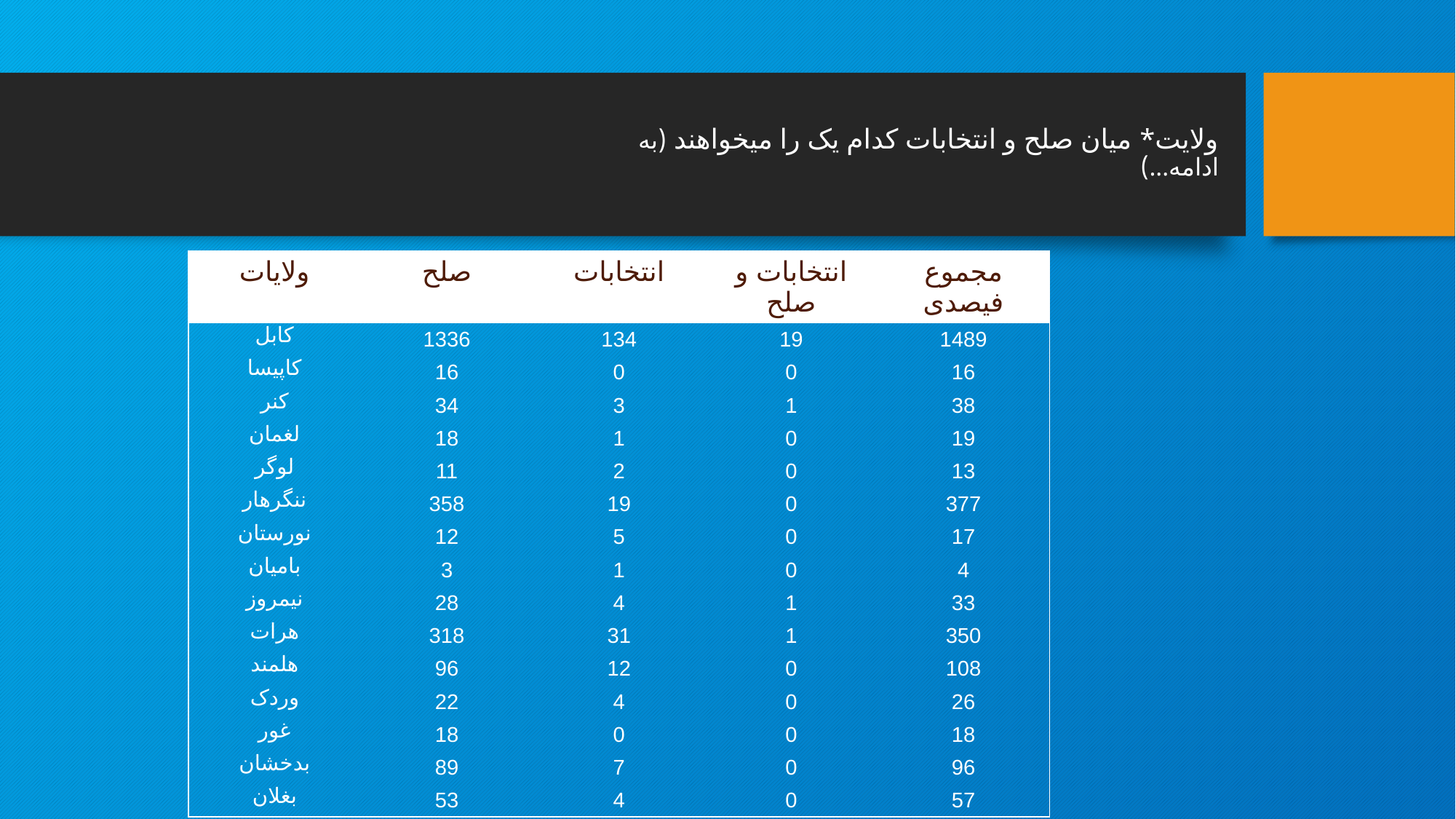

# ولایت* میان صلح و انتخابات کدام یک را میخواهند (به ادامه...)
| ولایات | صلح | انتخابات | انتخابات و صلح | مجموع فیصدی |
| --- | --- | --- | --- | --- |
| کابل | 1336 | 134 | 19 | 1489 |
| کاپیسا | 16 | 0 | 0 | 16 |
| کنر | 34 | 3 | 1 | 38 |
| لغمان | 18 | 1 | 0 | 19 |
| لوگر | 11 | 2 | 0 | 13 |
| ننگرهار | 358 | 19 | 0 | 377 |
| نورستان | 12 | 5 | 0 | 17 |
| بامیان | 3 | 1 | 0 | 4 |
| نیمروز | 28 | 4 | 1 | 33 |
| هرات | 318 | 31 | 1 | 350 |
| هلمند | 96 | 12 | 0 | 108 |
| وردک | 22 | 4 | 0 | 26 |
| غور | 18 | 0 | 0 | 18 |
| بدخشان | 89 | 7 | 0 | 96 |
| بغلان | 53 | 4 | 0 | 57 |